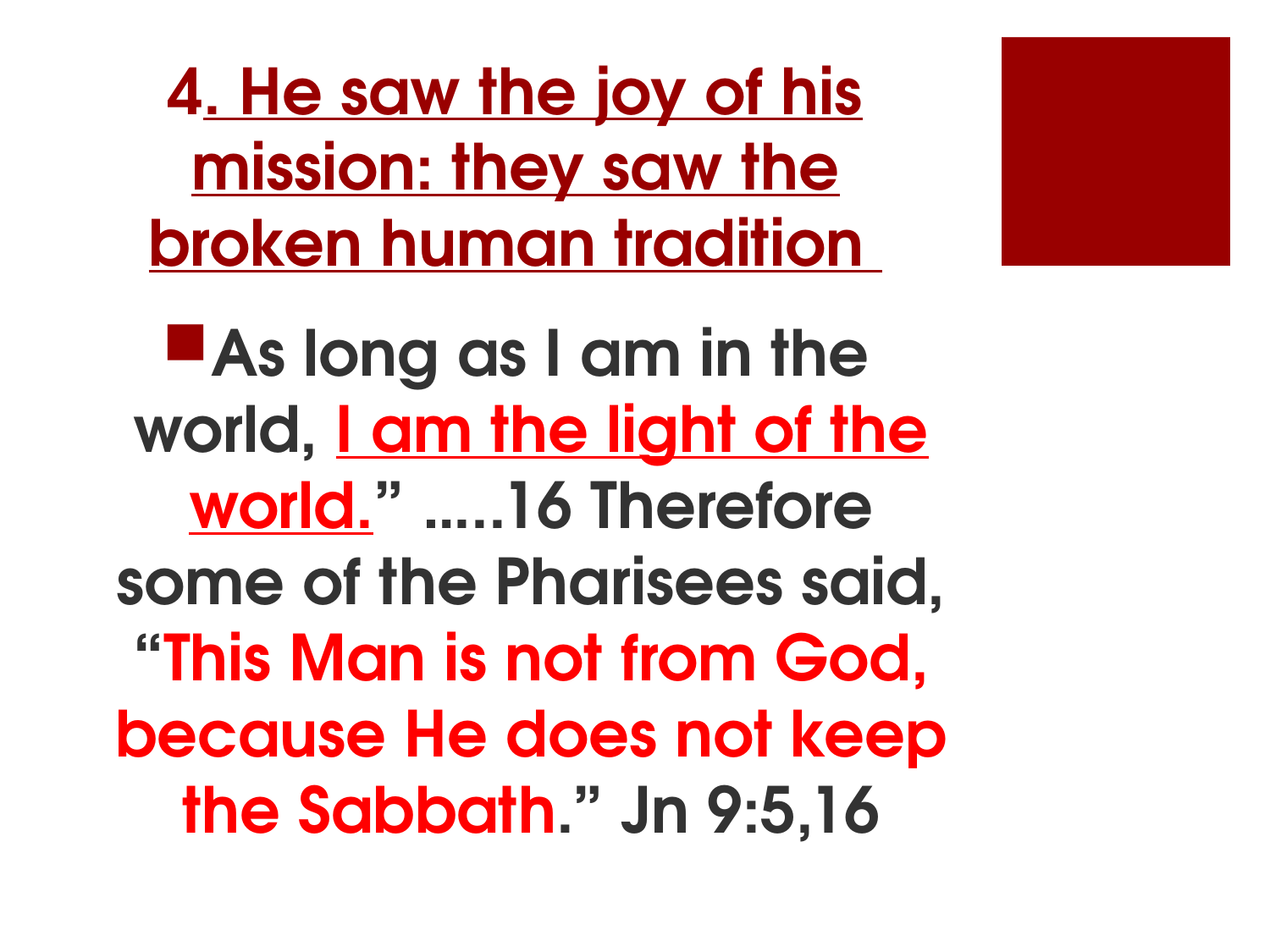

# 4. He saw the joy of his mission: they saw the broken human tradition
As long as I am in the world, I am the light of the world.” …..16 Therefore some of the Pharisees said, “This Man is not from God, because He does not keep the Sabbath.” Jn 9:5,16